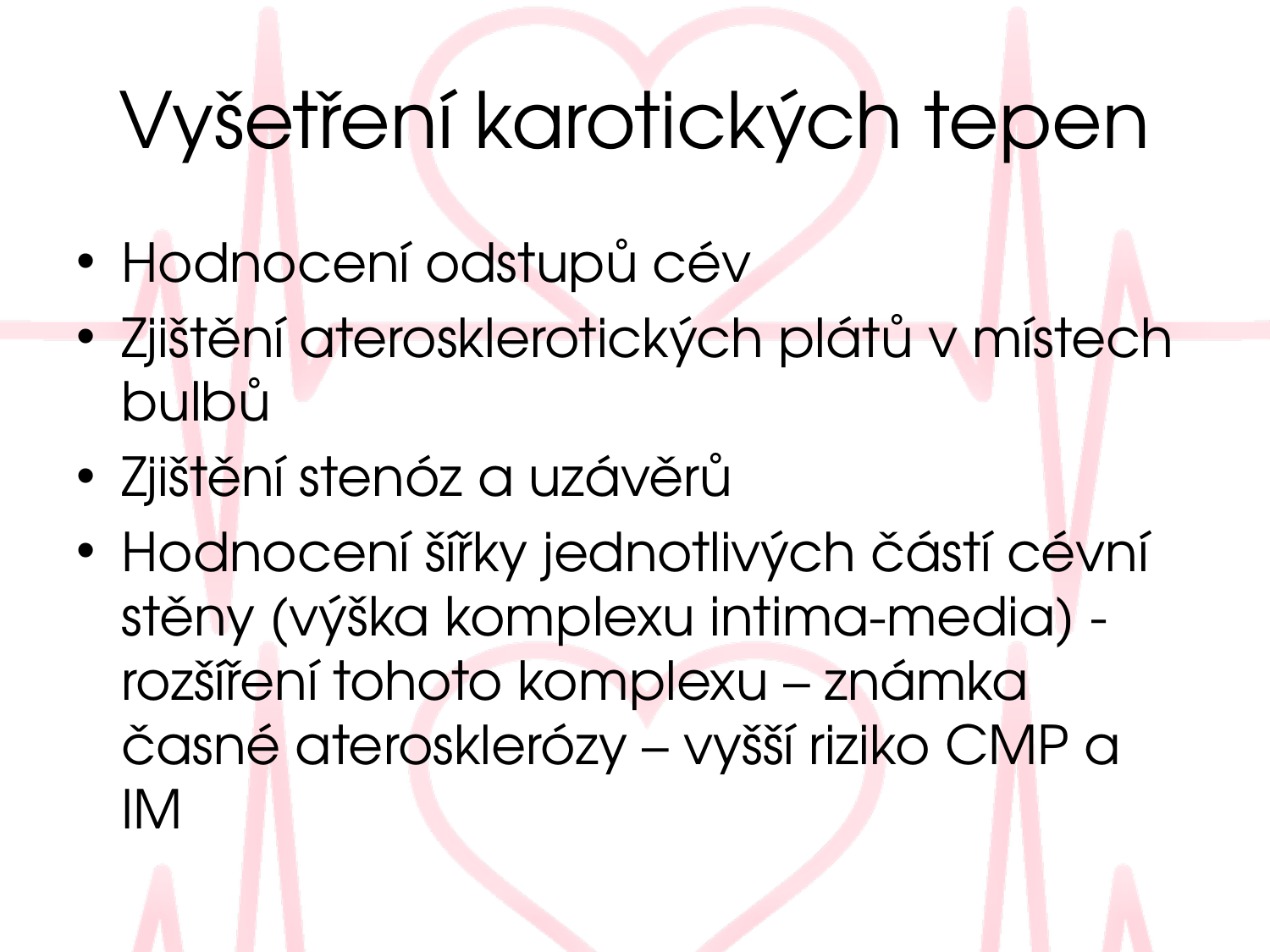

# Vyšetření karotických tepen
Hodnocení odstupů cév
Zjištění aterosklerotických plátů v místech bulbů
Zjištění stenóz a uzávěrů
Hodnocení šířky jednotlivých částí cévní stěny (výška komplexu intima-media) - rozšíření tohoto komplexu – známka časné aterosklerózy – vyšší riziko CMP a IM